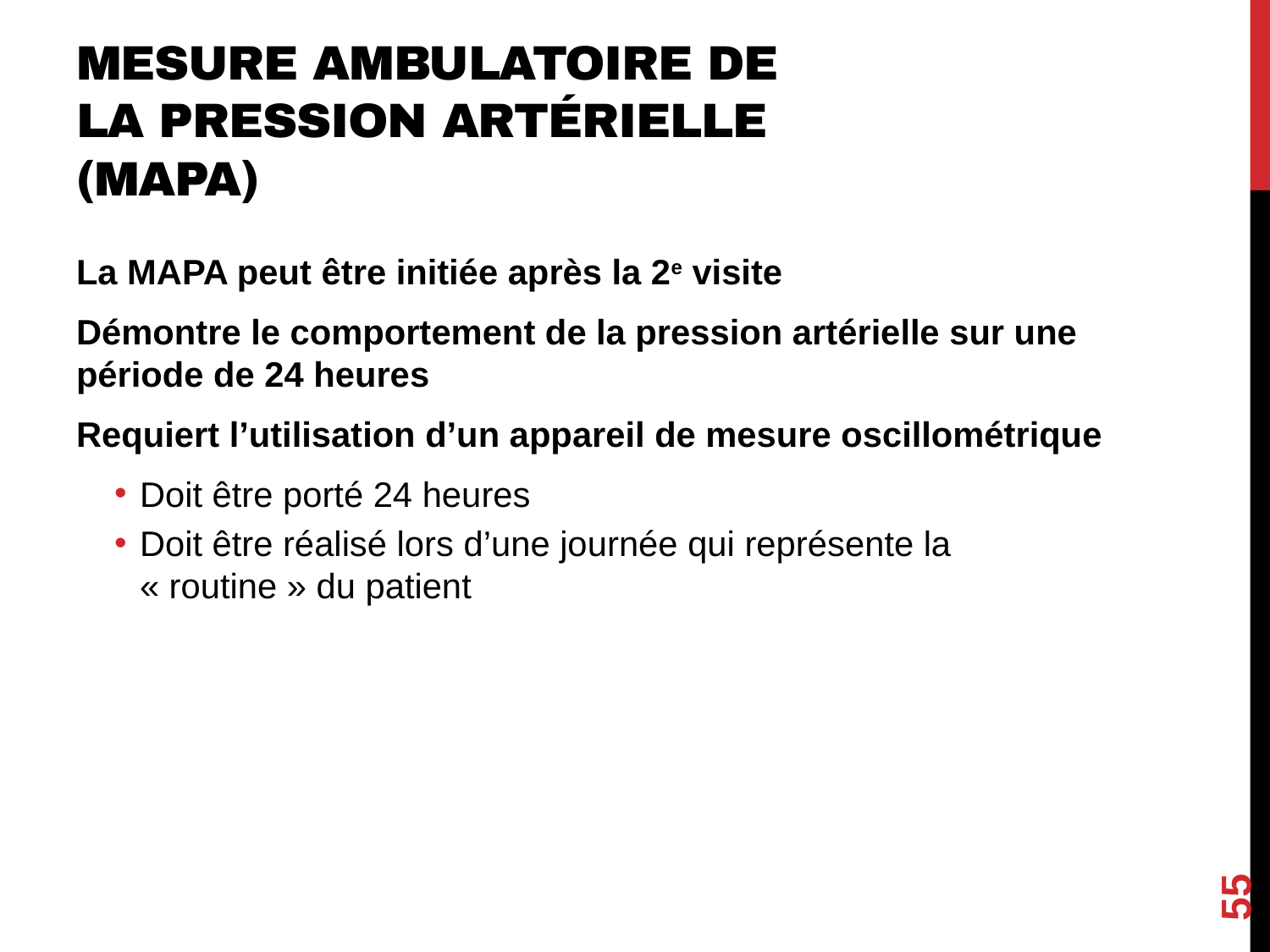

# Mesure ambulatoire de la pression artérielle (MAPA)
La MAPA peut être initiée après la 2e visite
Démontre le comportement de la pression artérielle sur une période de 24 heures
Requiert l’utilisation d’un appareil de mesure oscillométrique
Doit être porté 24 heures
Doit être réalisé lors d’une journée qui représente la « routine » du patient

55